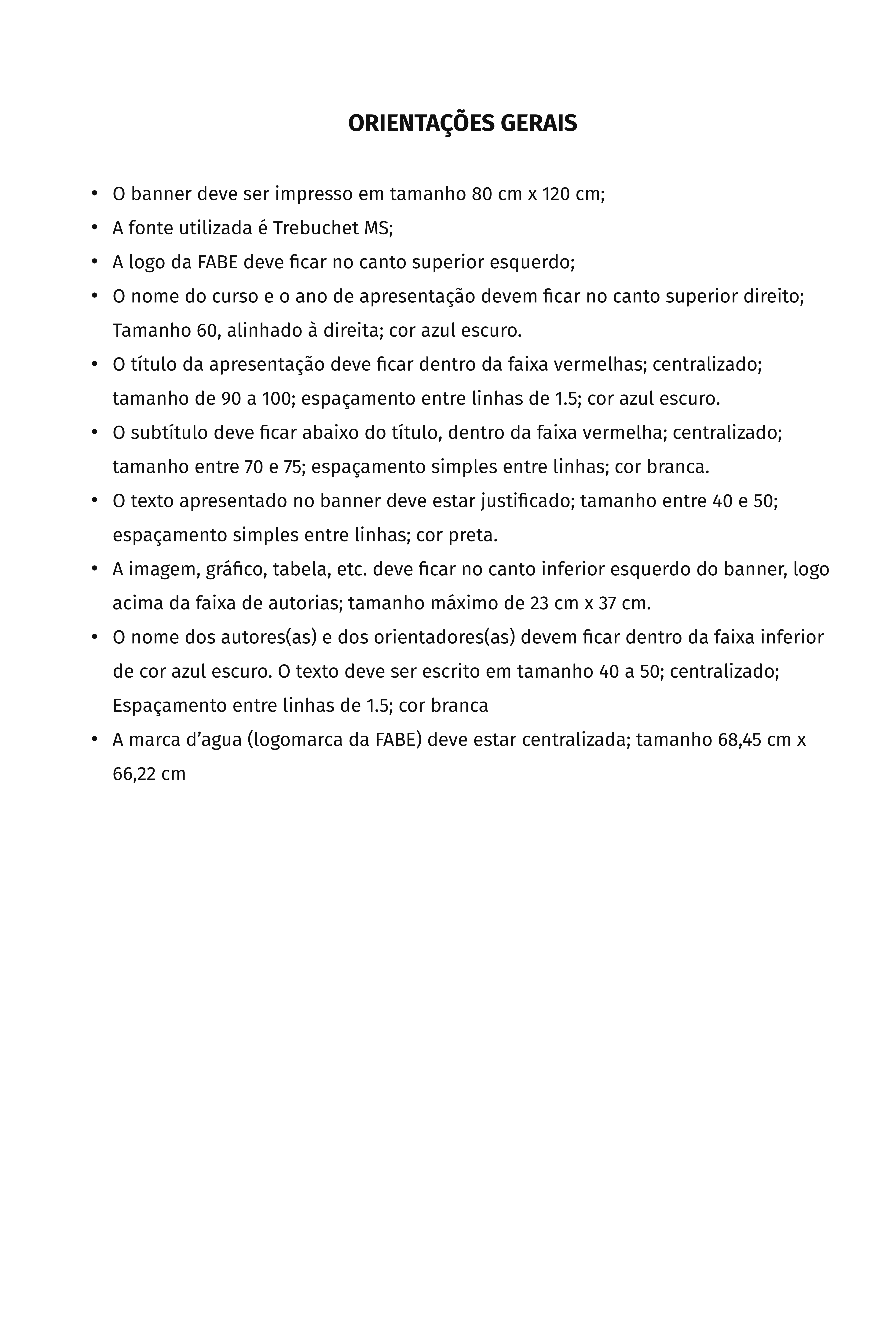

ORIENTAÇÕES GERAIS

O banner deve ser impresso em tamanho 80 cm x 120 cm;
A fonte utilizada é Trebuchet MS;
A logo da FABE deve ficar no canto superior esquerdo;
O nome do curso e o ano de apresentação devem ficar no canto superior direito; Tamanho 60, alinhado à direita; cor azul escuro.
O título da apresentação deve ficar dentro da faixa vermelhas; centralizado; tamanho de 90 a 100; espaçamento entre linhas de 1.5; cor azul escuro.
O subtítulo deve ficar abaixo do título, dentro da faixa vermelha; centralizado; tamanho entre 70 e 75; espaçamento simples entre linhas; cor branca.
O texto apresentado no banner deve estar justificado; tamanho entre 40 e 50; espaçamento simples entre linhas; cor preta.
A imagem, gráfico, tabela, etc. deve ficar no canto inferior esquerdo do banner, logo acima da faixa de autorias; tamanho máximo de 23 cm x 37 cm.
O nome dos autores(as) e dos orientadores(as) devem ficar dentro da faixa inferior de cor azul escuro. O texto deve ser escrito em tamanho 40 a 50; centralizado; Espaçamento entre linhas de 1.5; cor branca
A marca d’agua (logomarca da FABE) deve estar centralizada; tamanho 68,45 cm x 66,22 cm